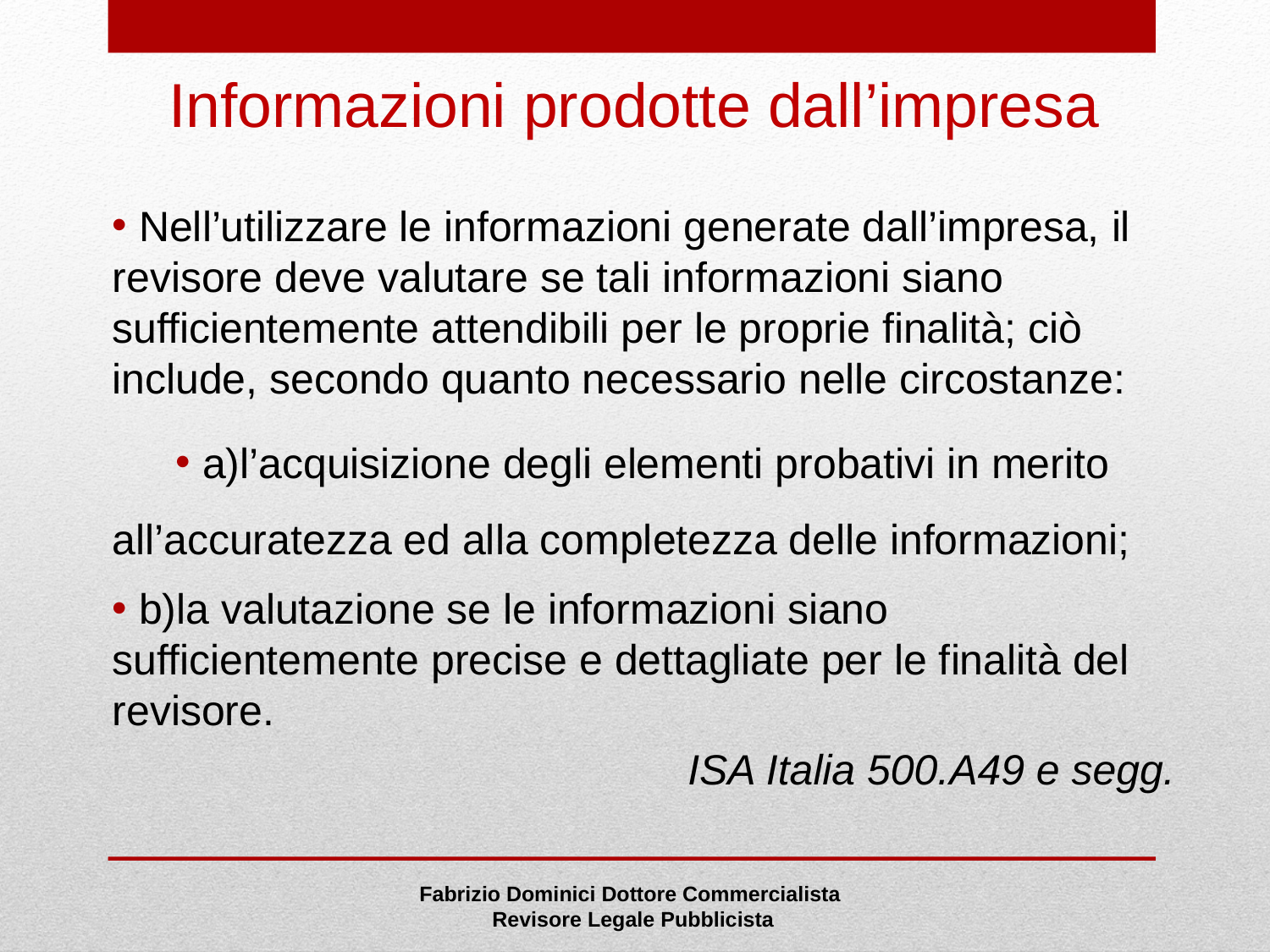

# Informazioni prodotte dall’impresa
 Nell’utilizzare le informazioni generate dall’impresa, il revisore deve valutare se tali informazioni siano sufficientemente attendibili per le proprie finalità; ciò include, secondo quanto necessario nelle circostanze:
 a)l’acquisizione degli elementi probativi in merito all’accuratezza ed alla completezza delle informazioni;
 b)la valutazione se le informazioni siano sufficientemente precise e dettagliate per le finalità del revisore.
ISA Italia 500.A49 e segg.

Fabrizio Dominici Dottore Commercialista
 Revisore Legale Pubblicista